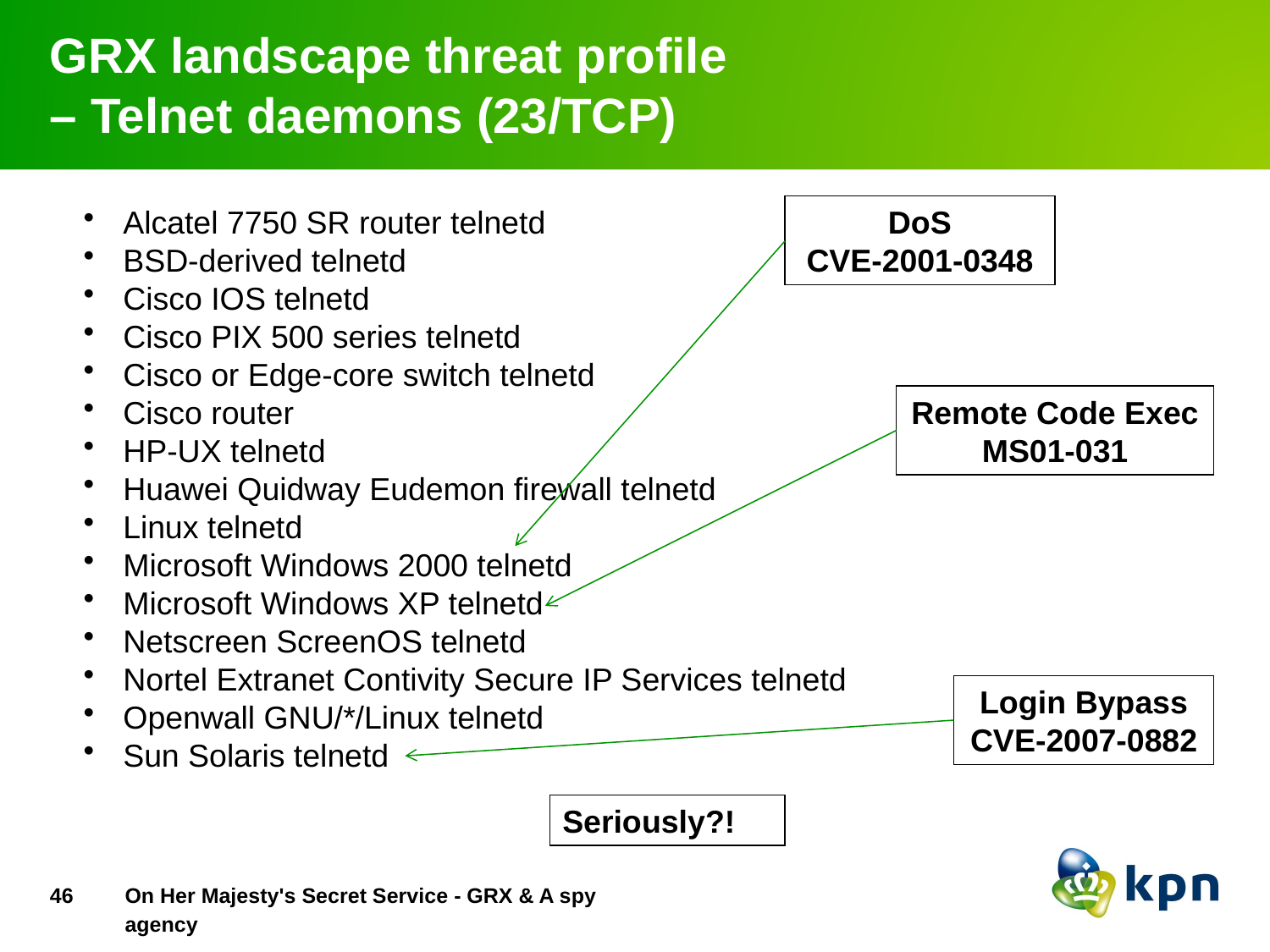

# GRX landscape threat profile – Telnet daemons (23/TCP)
Alcatel 7750 SR router telnetd
BSD-derived telnetd
Cisco IOS telnetd
Cisco PIX 500 series telnetd
Cisco or Edge-core switch telnetd
Cisco router
HP-UX telnetd
Huawei Quidway Eudemon firewall telnetd
Linux telnetd
Microsoft Windows 2000 telnetd
Microsoft Windows XP telnetd
Netscreen ScreenOS telnetd
Nortel Extranet Contivity Secure IP Services telnetd
Openwall GNU/*/Linux telnetd
Sun Solaris telnetd

DoS
CVE-2001-0348
Remote Code Exec
MS01-031
Login Bypass
CVE-2007-0882
Seriously?!
46